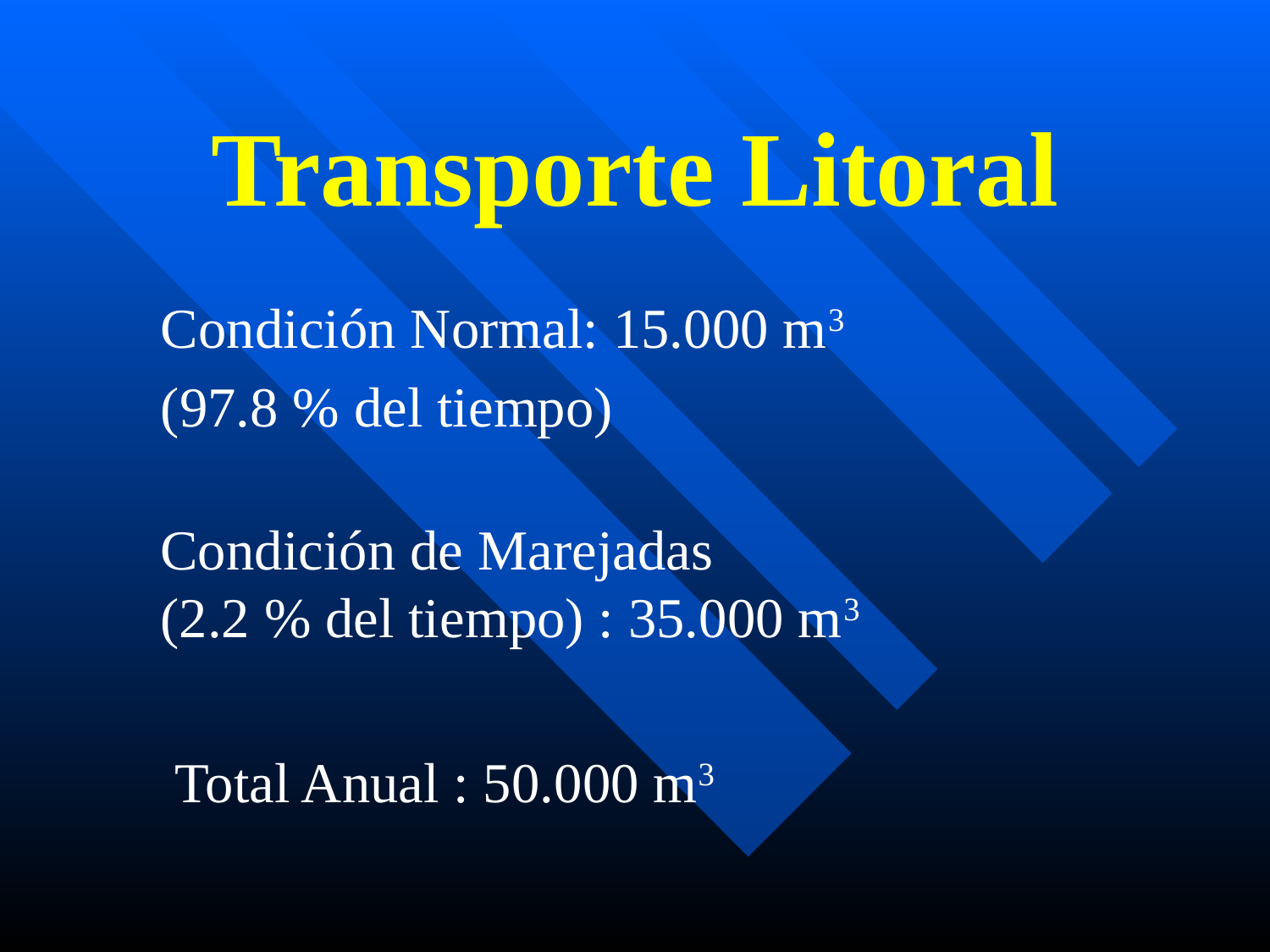

# Transporte Litoral
Condición Normal: 15.000 m3
(97.8 % del tiempo)

Condición de Marejadas
(2.2 % del tiempo) : 35.000 m3
Total Anual : 50.000 m3